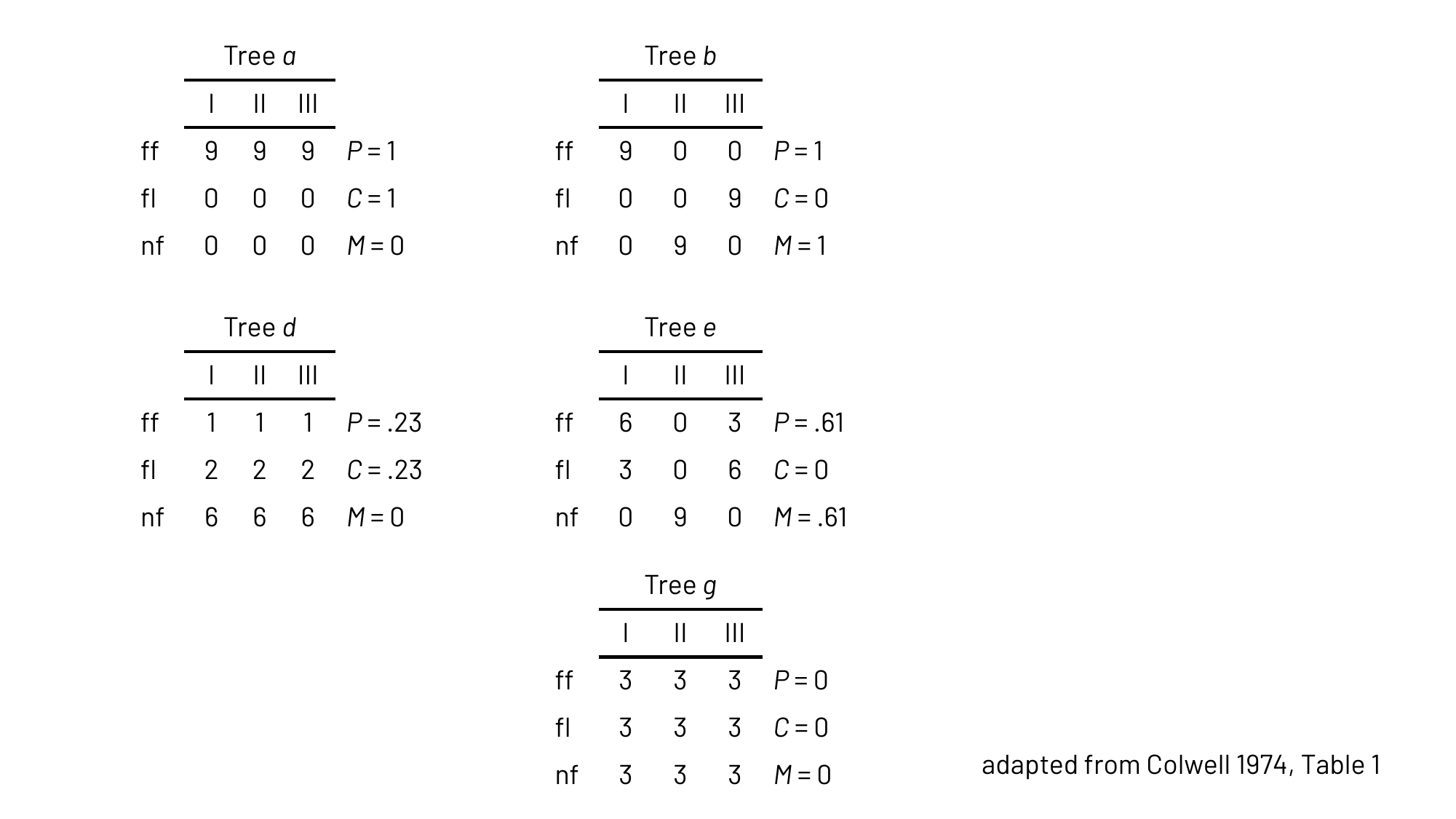

|  | Tree a |  |  |  |
| --- | --- | --- | --- | --- |
|  | I | II | III |  |
| ff | 9 | 9 | 9 | P = 1 |
| fl | 0 | 0 | 0 | C = 1 |
| nf | 0 | 0 | 0 | M = 0 |
|  | Tree b |  |  |  |
| --- | --- | --- | --- | --- |
|  | I | II | III |  |
| ff | 9 | 0 | 0 | P = 1 |
| fl | 0 | 0 | 9 | C = 0 |
| nf | 0 | 9 | 0 | M = 1 |
|  | Tree d |  |  |  |
| --- | --- | --- | --- | --- |
|  | I | II | III |  |
| ff | 1 | 1 | 1 | P = .23 |
| fl | 2 | 2 | 2 | C = .23 |
| nf | 6 | 6 | 6 | M = 0 |
|  | Tree e |  |  |  |
| --- | --- | --- | --- | --- |
|  | I | II | III |  |
| ff | 6 | 0 | 3 | P = .61 |
| fl | 3 | 0 | 6 | C = 0 |
| nf | 0 | 9 | 0 | M = .61 |
|  | Tree g |  |  |  |
| --- | --- | --- | --- | --- |
|  | I | II | III |  |
| ff | 3 | 3 | 3 | P = 0 |
| fl | 3 | 3 | 3 | C = 0 |
| nf | 3 | 3 | 3 | M = 0 |
adapted from Colwell 1974, Table 1